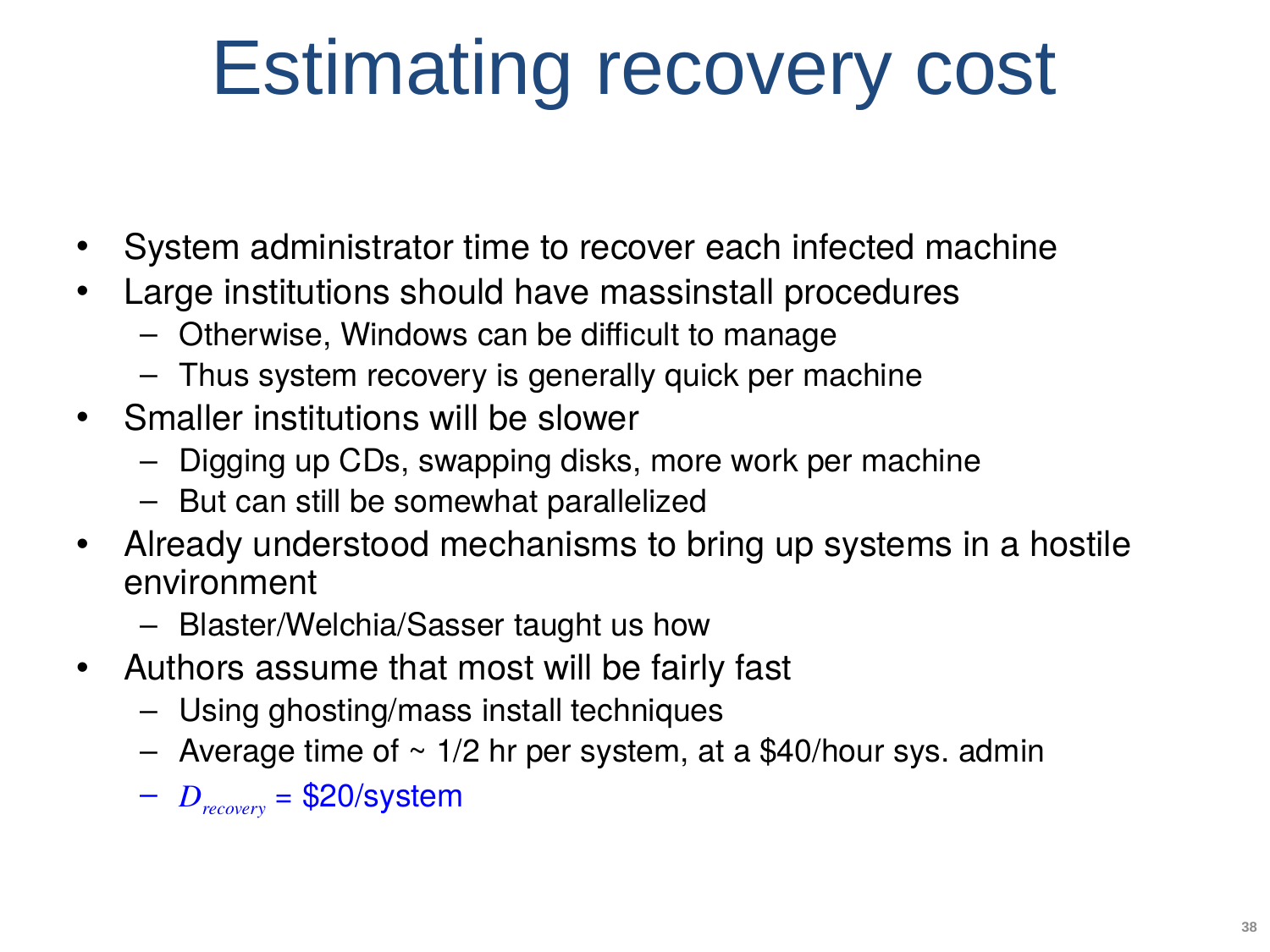

# Estimating recovery cost
System administrator time to recover each infected machine
Large institutions should have mass­install procedures
Otherwise, Windows can be difficult to manage
Thus system recovery is generally quick per machine
Smaller institutions will be slower
Digging up CDs, swapping disks, more work per machine
But can still be somewhat parallelized
Already understood mechanisms to bring up systems in a hostile environment
Blaster/Welchia/Sasser taught us how
Authors assume that most will be fairly fast
Using ghosting/mass install techniques
Average time of ~ 1/2 hr per system, at a $40/hour sys. admin
Drecovery = $20/system
38